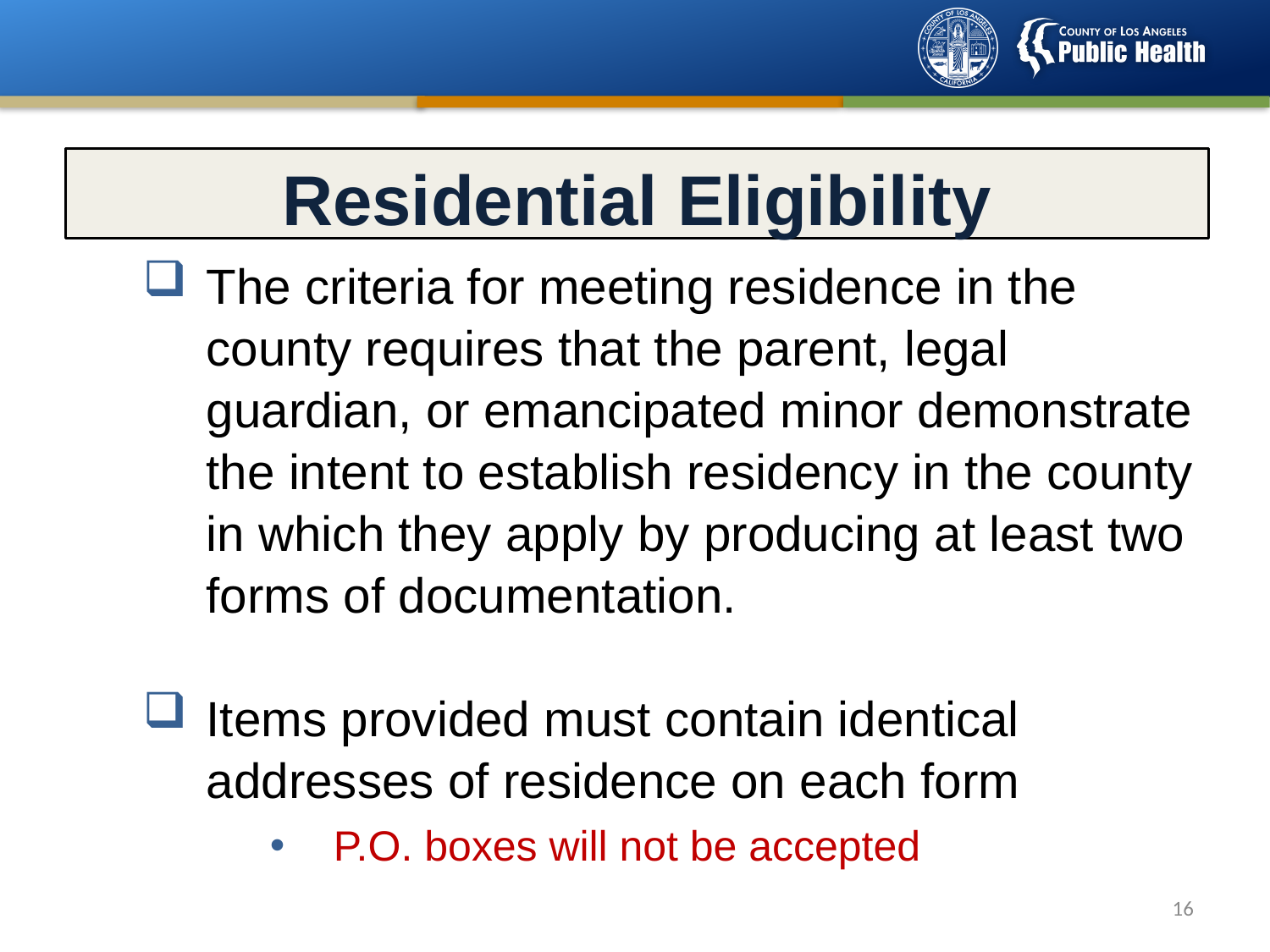

Residential Eligibility

The criteria for meeting residence in the county requires that the parent, legal guardian, or emancipated minor demonstrate the intent to establish residency in the county in which they apply by producing at least two forms of documentation.

Items provided must contain identical addresses of residence on each form
P.O. boxes will not be accepted
16